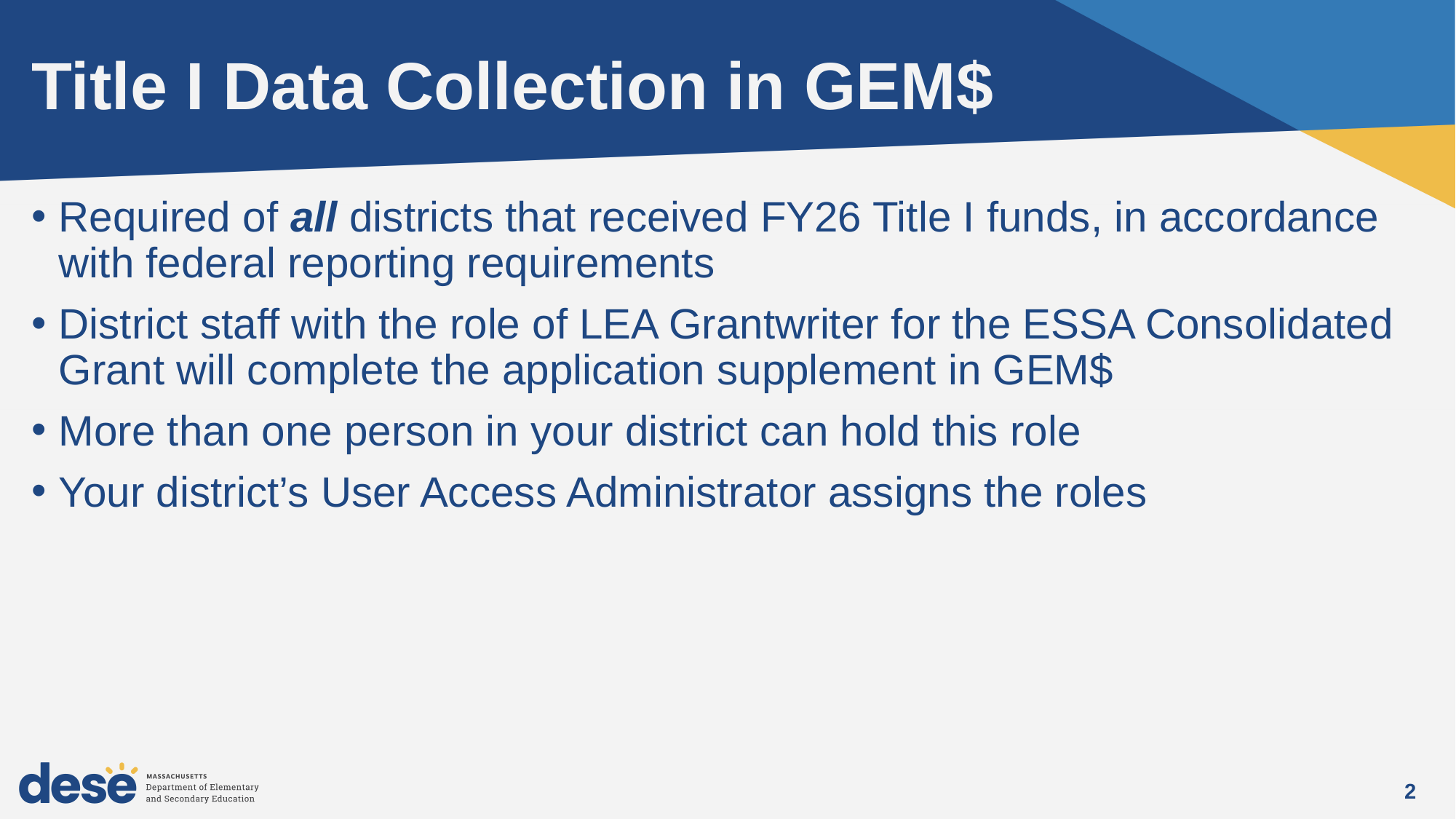

# Title I Data Collection in GEM$
Required of all districts that received FY26 Title I funds, in accordance with federal reporting requirements
District staff with the role of LEA Grantwriter for the ESSA Consolidated Grant will complete the application supplement in GEM$
More than one person in your district can hold this role
Your district’s User Access Administrator assigns the roles

2